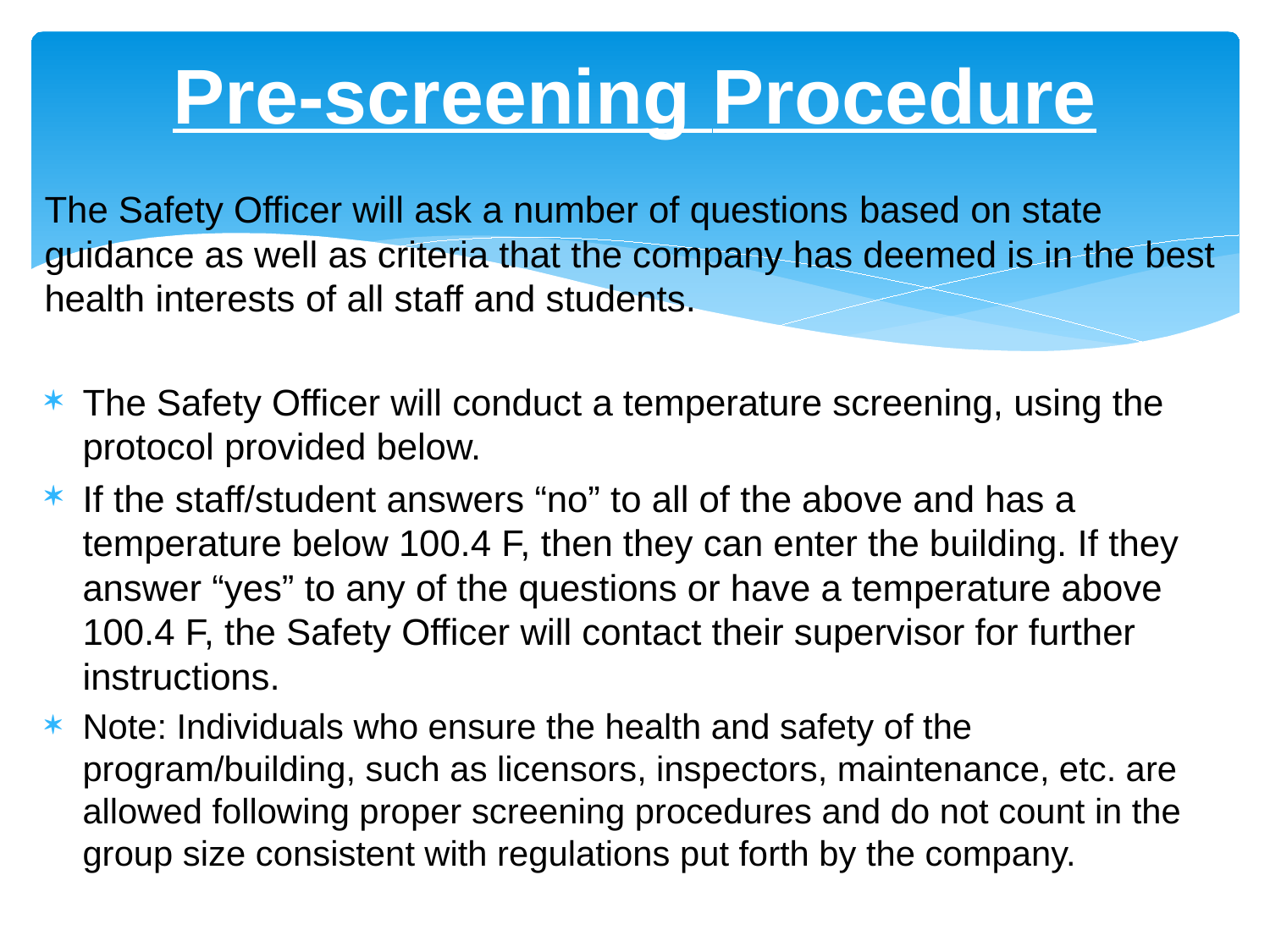

# Pre-screening Procedure
The Safety Officer will ask a number of questions based on state guidance as well as criteria that the company has deemed is in the best health interests of all staff and students.

The Safety Officer will conduct a temperature screening, using the protocol provided below.
If the staff/student answers “no” to all of the above and has a temperature below 100.4 F, then they can enter the building. If they answer “yes” to any of the questions or have a temperature above 100.4 F, the Safety Officer will contact their supervisor for further instructions.
Note: Individuals who ensure the health and safety of the program/building, such as licensors, inspectors, maintenance, etc. are allowed following proper screening procedures and do not count in the group size consistent with regulations put forth by the company.